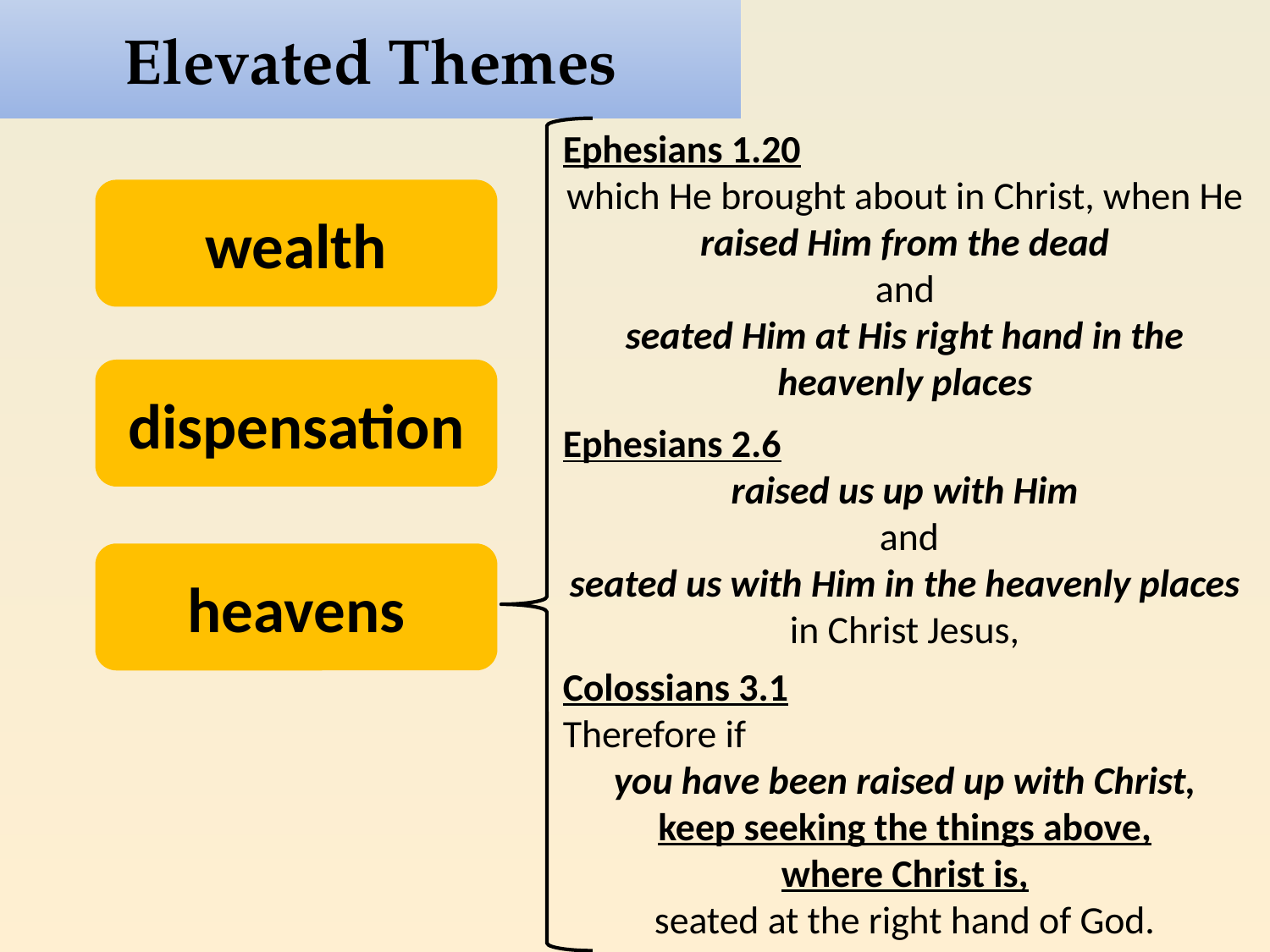

Elevated Themes
Ephesians 1.20
which He brought about in Christ, when He raised Him from the dead
and
seated Him at His right hand in the heavenly places

wealth
dispensation
Ephesians 2.6
raised us up with Him
 and
seated us with Him in the heavenly places
in Christ Jesus,
heavens
Colossians 3.1
Therefore if
you have been raised up with Christ,
keep seeking the things above,
where Christ is,
seated at the right hand of God.